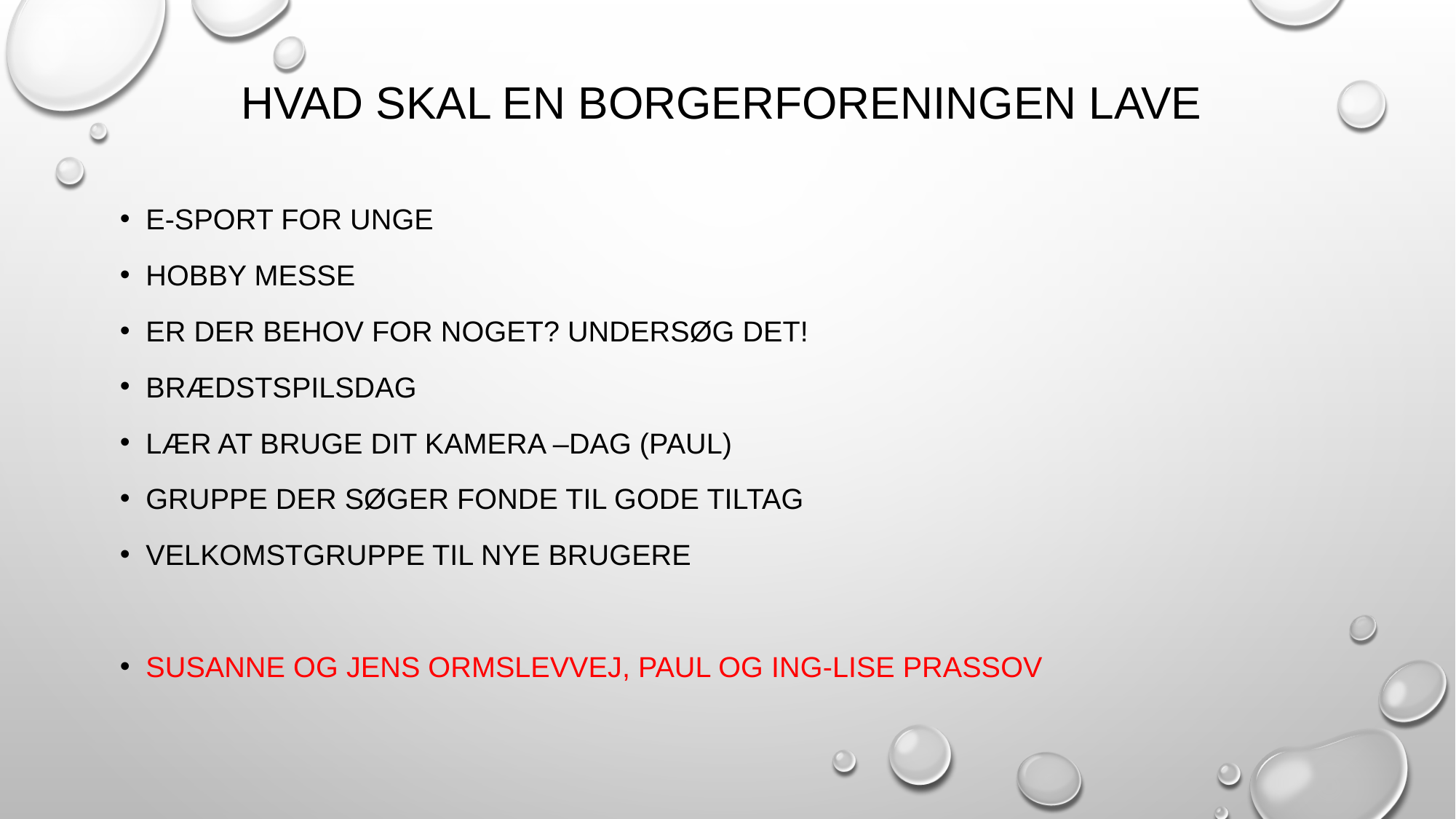

# Hvad skal en Borgerforeningen lave
E-sport for unge
Hobby messe
Er der behov for noget? undersøg det!
Brædstspilsdag
Lær at bruge dit kamera –dag (Paul)
Gruppe der søger fonde til gode tiltag
Velkomstgruppe til nye brugere

Susanne og Jens Ormslevvej, Paul og Ing-Lise Prassov